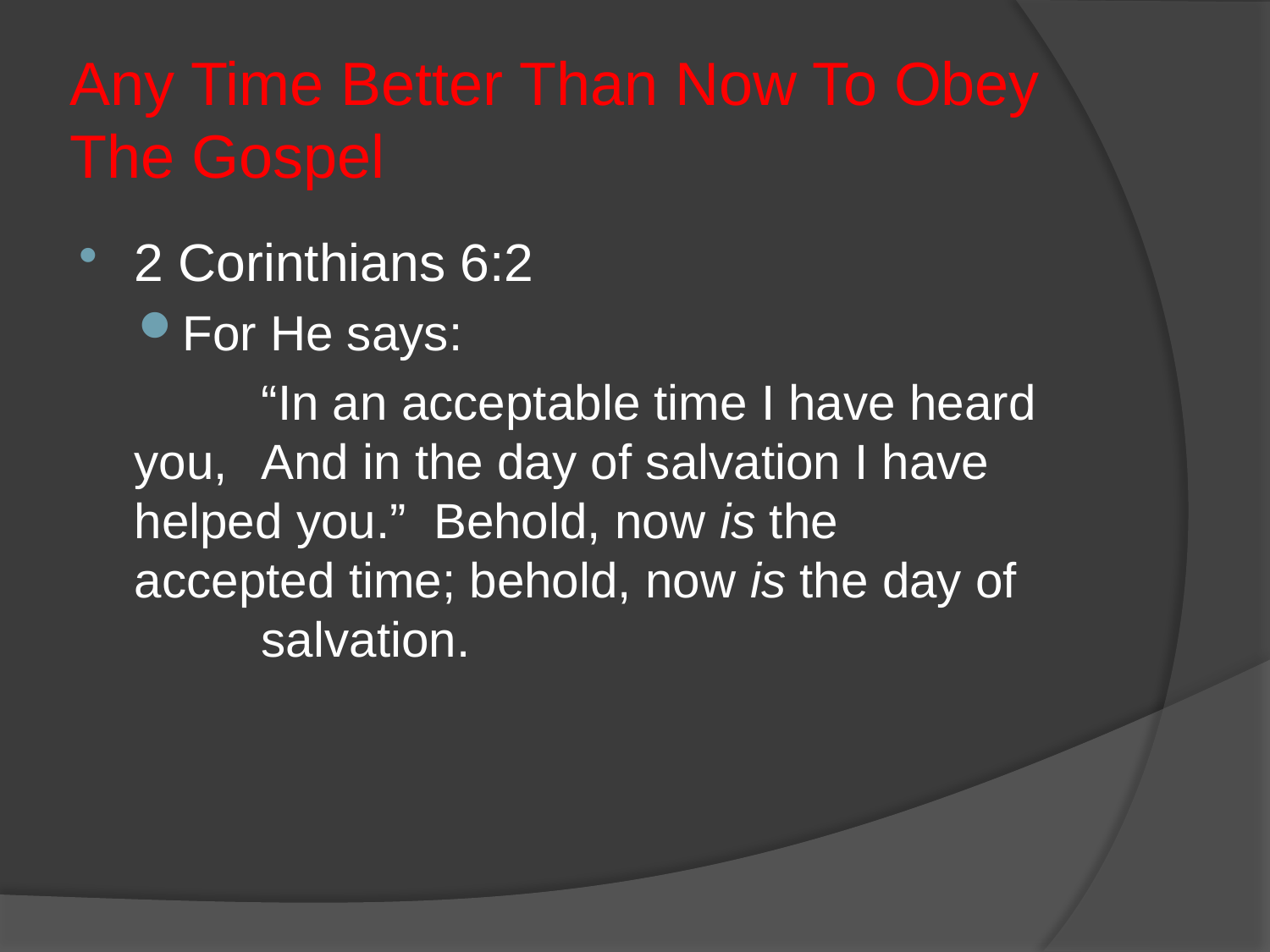

# Any Time Better Than Now To Obey The Gospel
2 Corinthians 6:2
For He says:
		“In an acceptable time I have heard you, 	And in the day of salvation I have 	helped you.”  Behold, now is the 	accepted time; behold, now is the day of 	salvation.